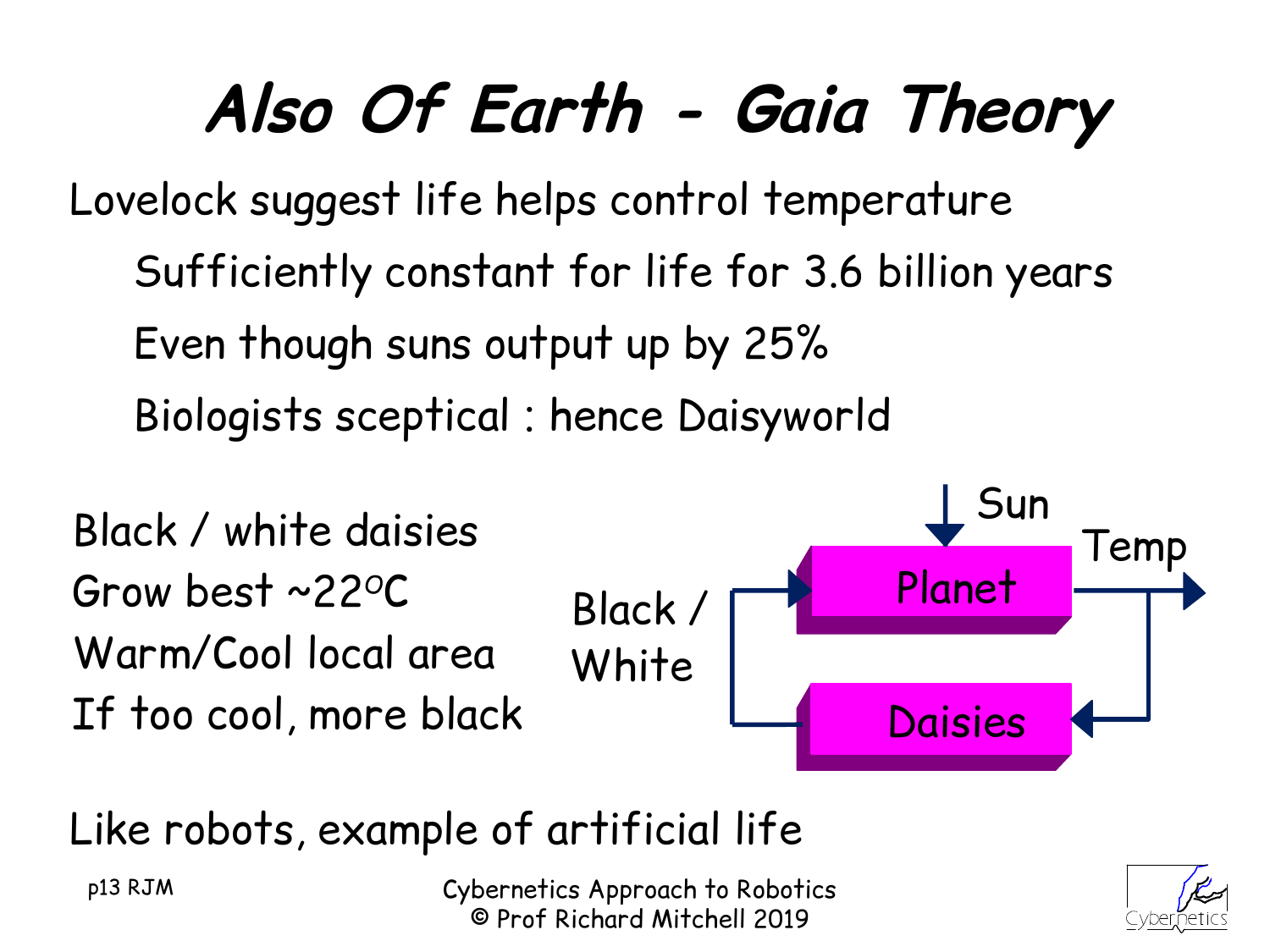

# Also Of Earth - Gaia Theory
Lovelock suggest life helps control temperature
Sufficiently constant for life for 3.6 billion years
Even though suns output up by 25%
Biologists sceptical : hence Daisyworld
Sun

Temp

Planet

Black /

White

Daisies

Black / white daisies
Grow best ~22OC
Warm/Cool local area
If too cool, more black
Like robots, example of artificial life
p13 RJM
Cybernetics Approach to Robotics
© Prof Richard Mitchell 2019